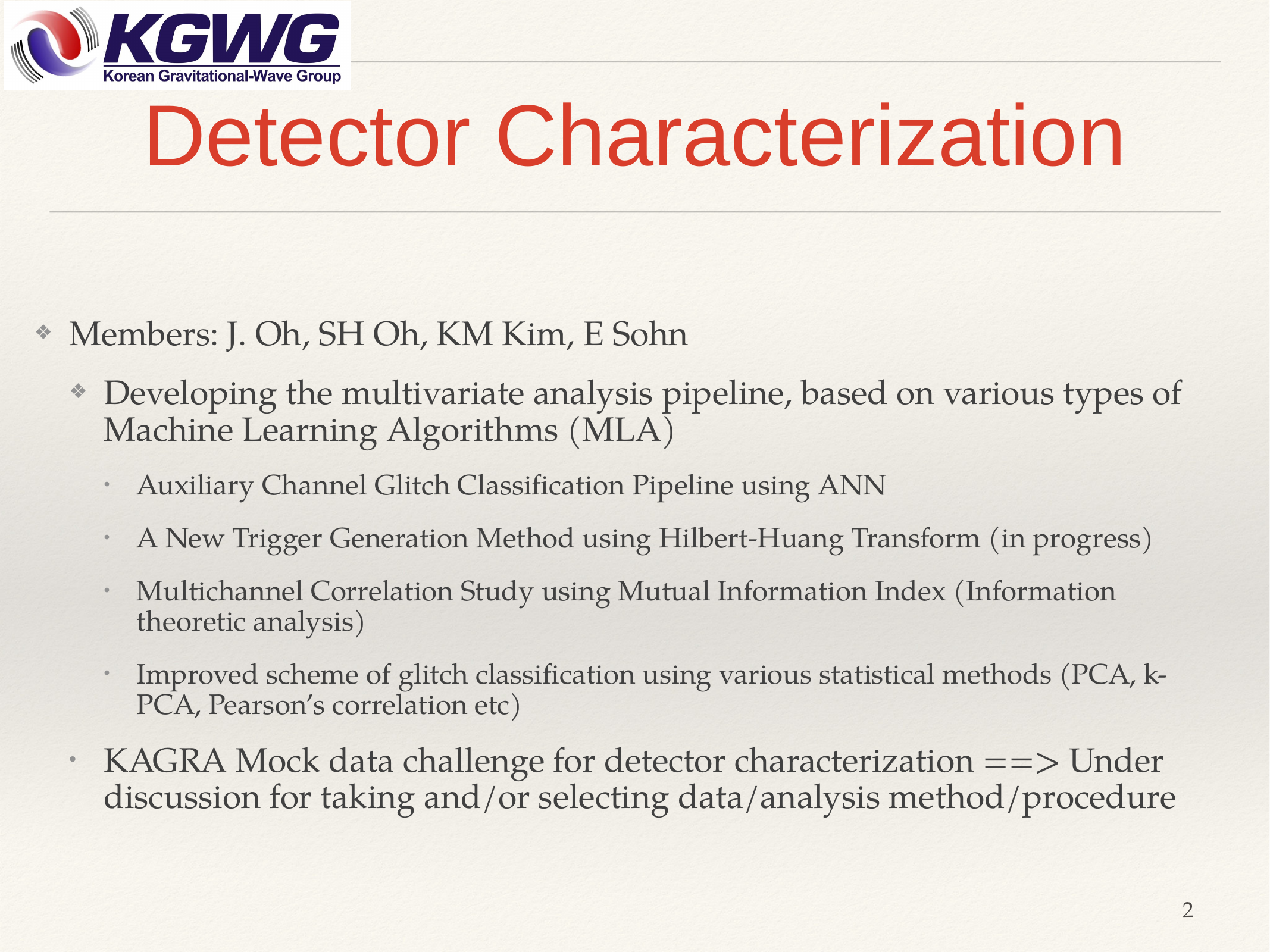

# Detector Characterization
Members: J. Oh, SH Oh, KM Kim, E Sohn
Developing the multivariate analysis pipeline, based on various types of Machine Learning Algorithms (MLA)
Auxiliary Channel Glitch Classification Pipeline using ANN
A New Trigger Generation Method using Hilbert-Huang Transform (in progress)
Multichannel Correlation Study using Mutual Information Index (Information theoretic analysis)
Improved scheme of glitch classification using various statistical methods (PCA, k-PCA, Pearson’s correlation etc)
KAGRA Mock data challenge for detector characterization ==> Under discussion for taking and/or selecting data/analysis method/procedure
2